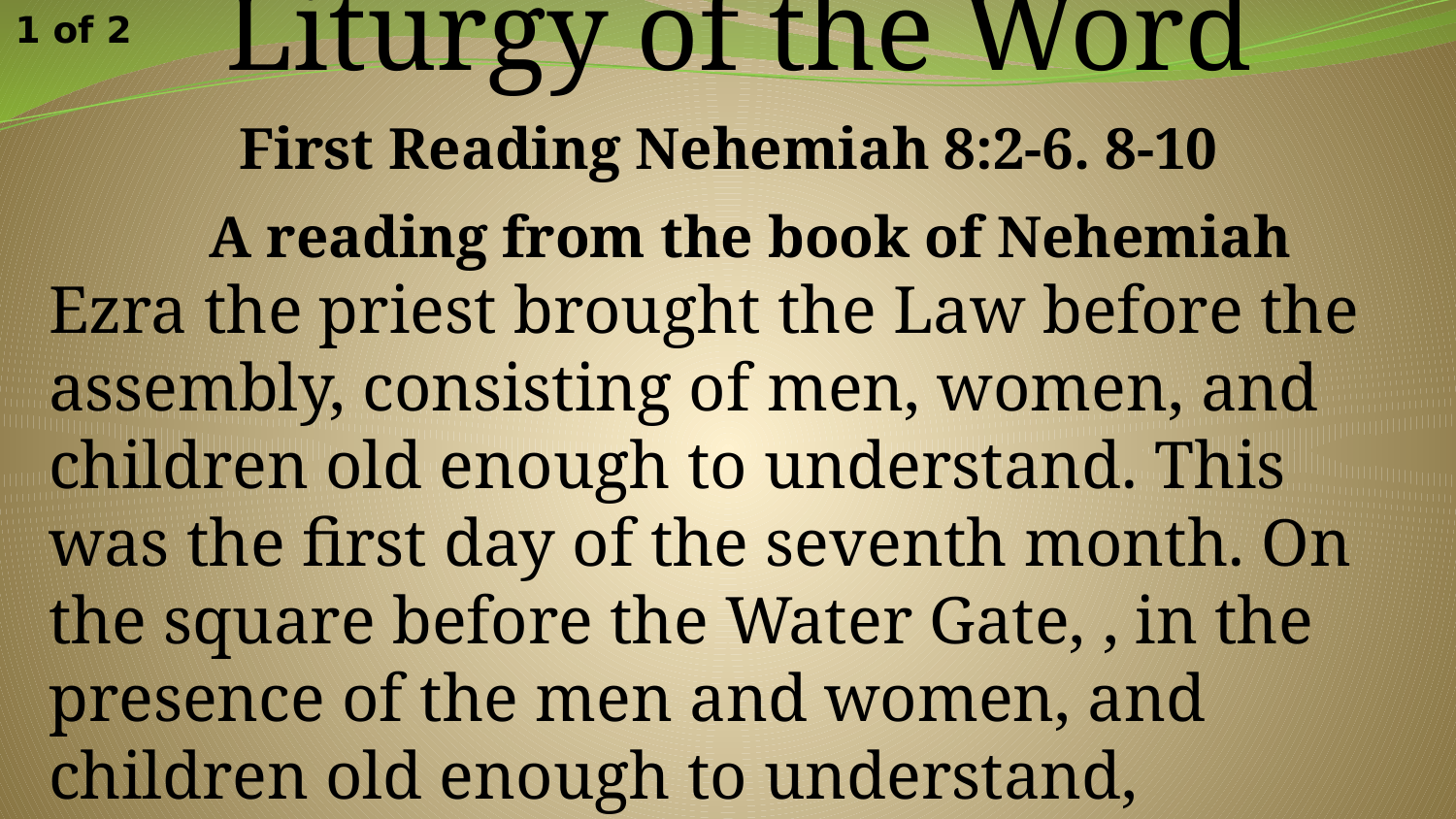

1 of 2
Liturgy of the Word
First Reading Nehemiah 8:2-6. 8-10
A reading from the book of Nehemiah
Ezra the priest brought the Law before the assembly, consisting of men, women, and children old enough to understand. This was the first day of the seventh month. On the square before the Water Gate, , in the presence of the men and women, and children old enough to understand,